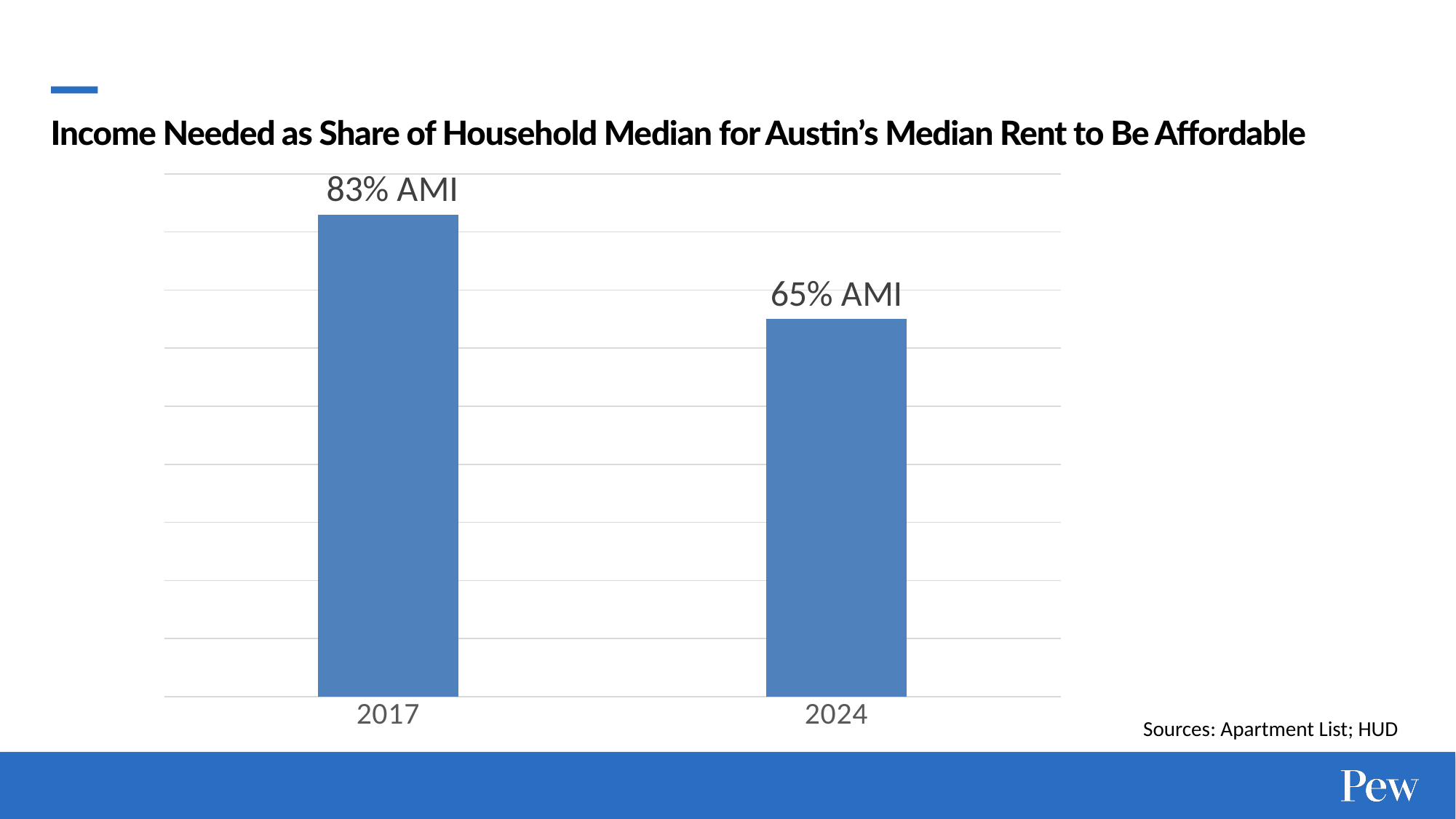

Income Needed as Share of Household Median for Austin’s Median Rent to Be Affordable

### Chart

| Category | Shared of Austin's Median Household Income Needed to Afford Median Rent |
|---|---|
| 2017 | 0.83 |
| 2024 | 0.65 |
Sources: Apartment List; HUD